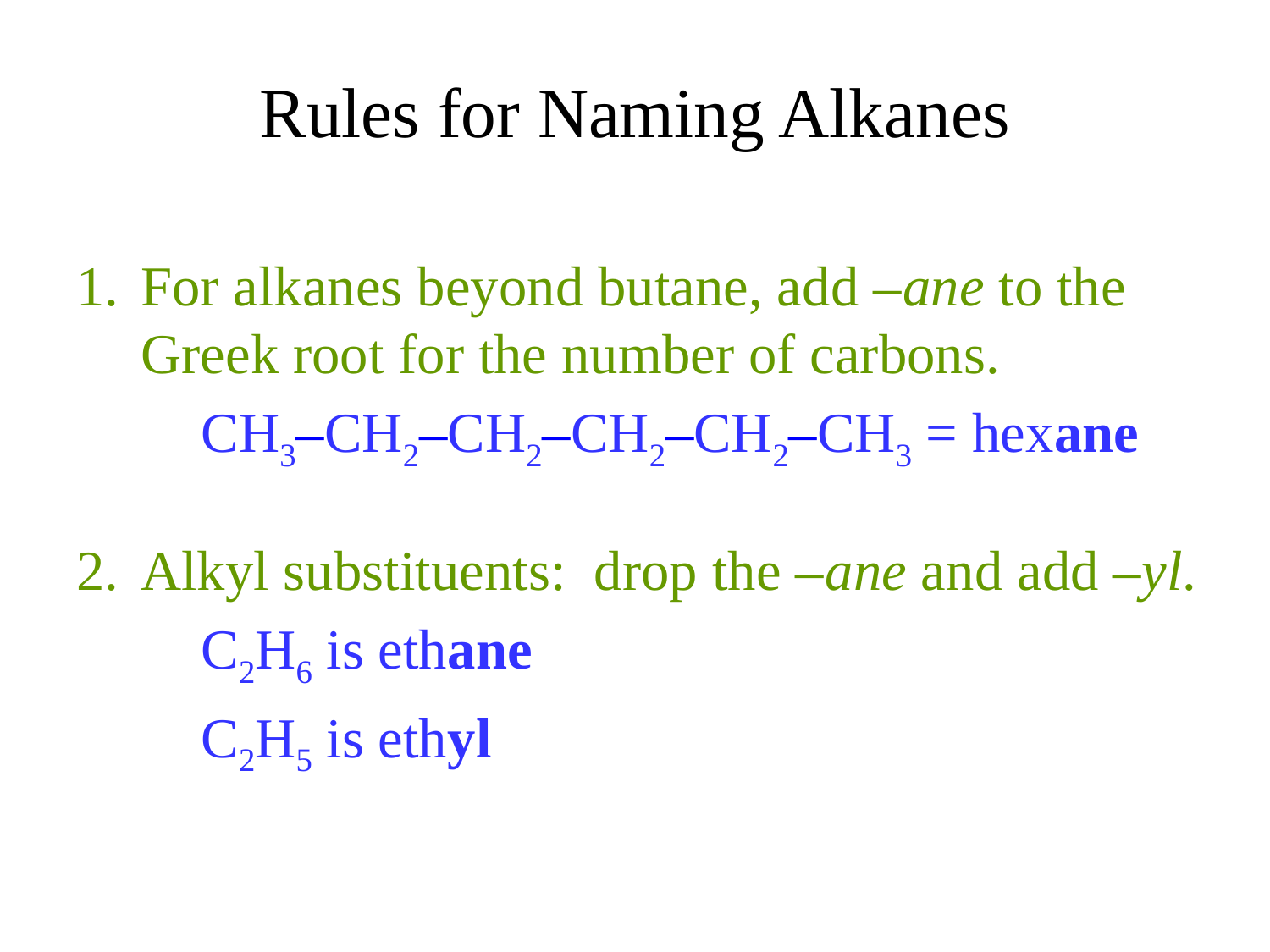

# Rules for Naming Alkanes
For alkanes beyond butane, add –ane to the Greek root for the number of carbons.
	CH3–CH2–CH2–CH2–CH2–CH3 = hexane

Alkyl substituents:  drop the –ane and add –yl.
	C2H6 is ethane
	C2H5 is ethyl